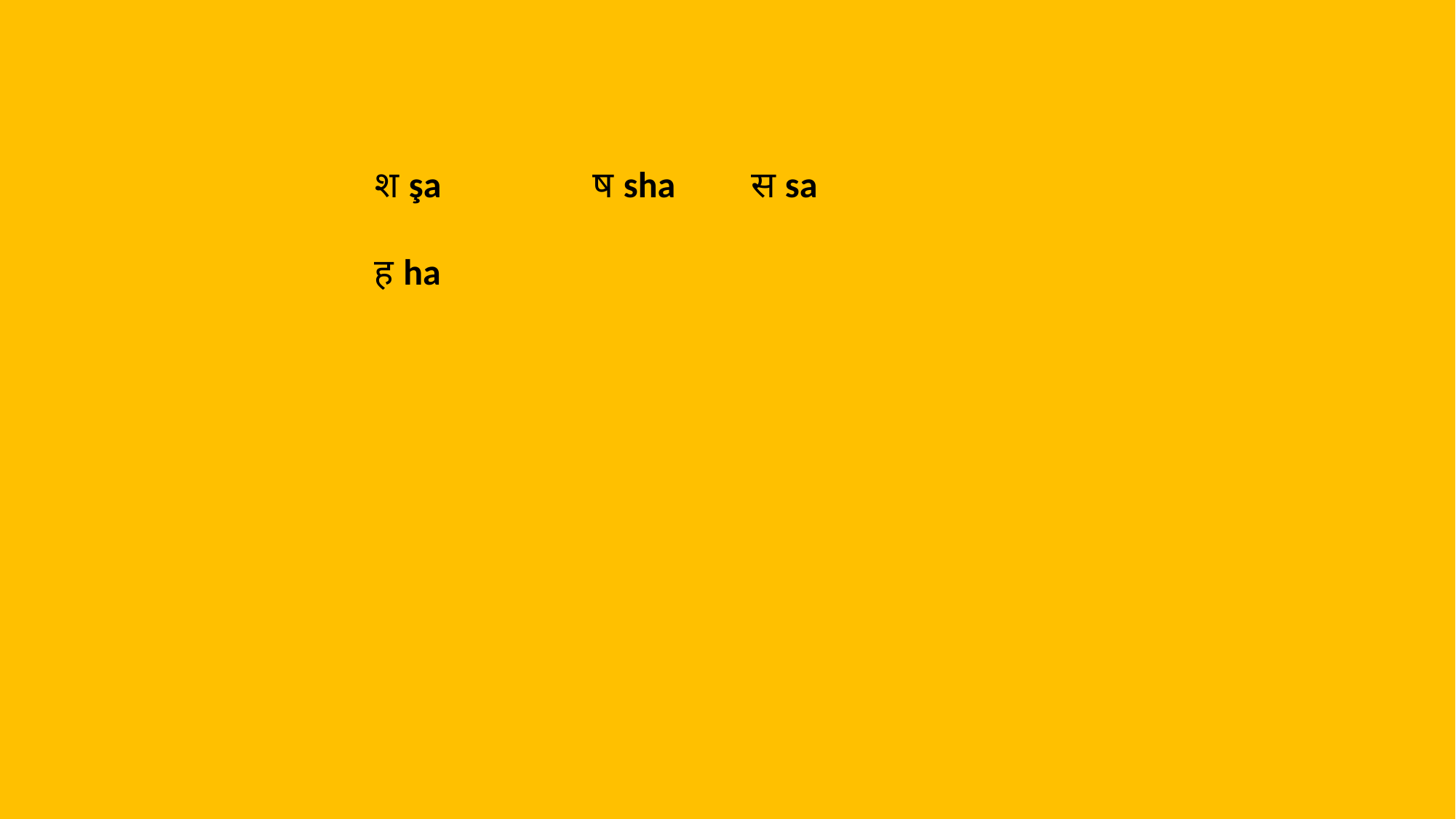

श şa		ष sha	      स sa

ह ha